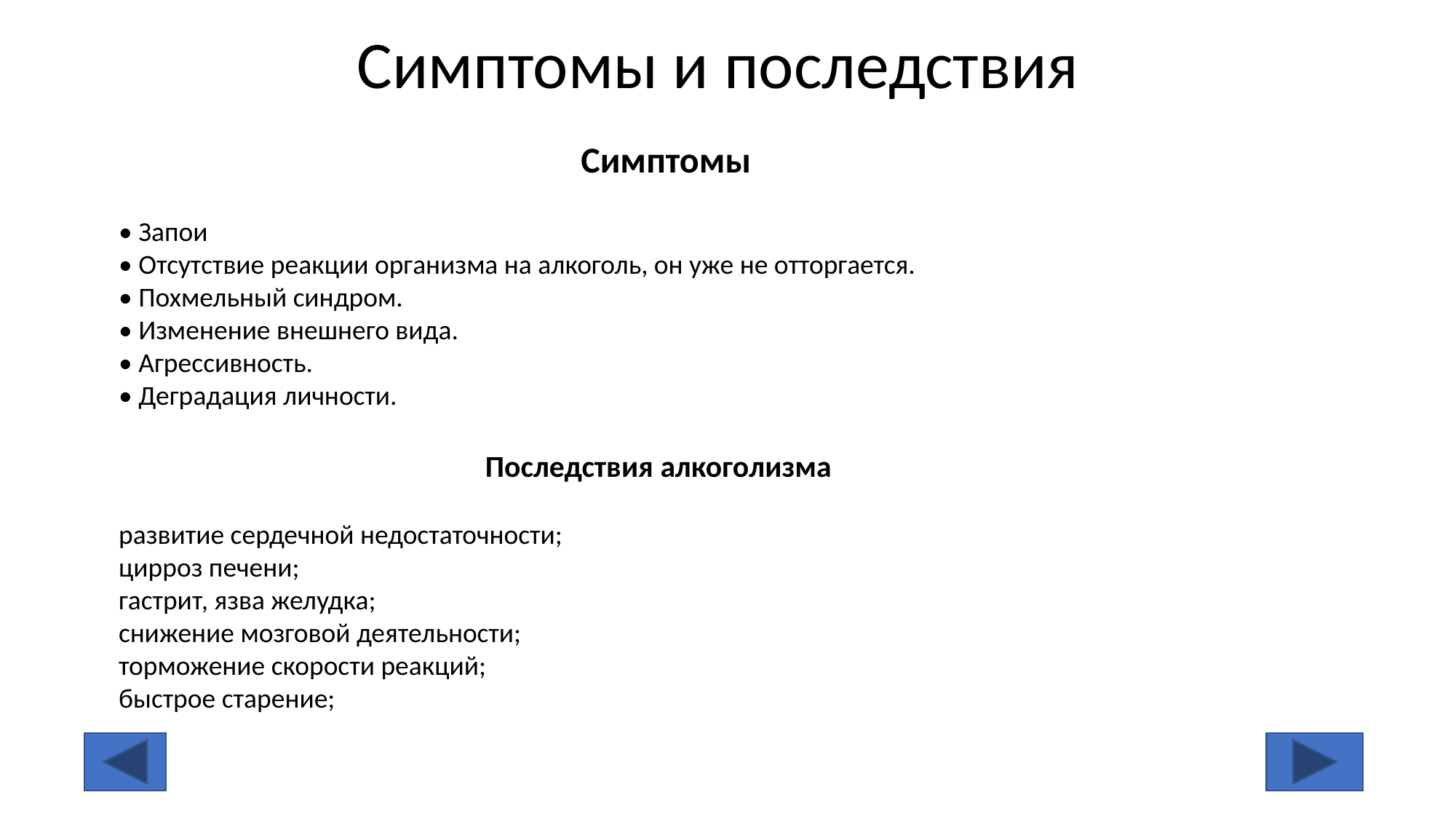

# Симптомы и последствия
Симптомы
• Запои
• Отсутствие реакции организма на алкоголь, он уже не отторгается.
• Похмельный синдром.
• Изменение внешнего вида.
• Агрессивность.
• Деградация личности.
Последствия алкоголизма
развитие сердечной недостаточности;
цирроз печени;
гастрит, язва желудка;
снижение мозговой деятельности;
торможение скорости реакций;
быстрое старение;